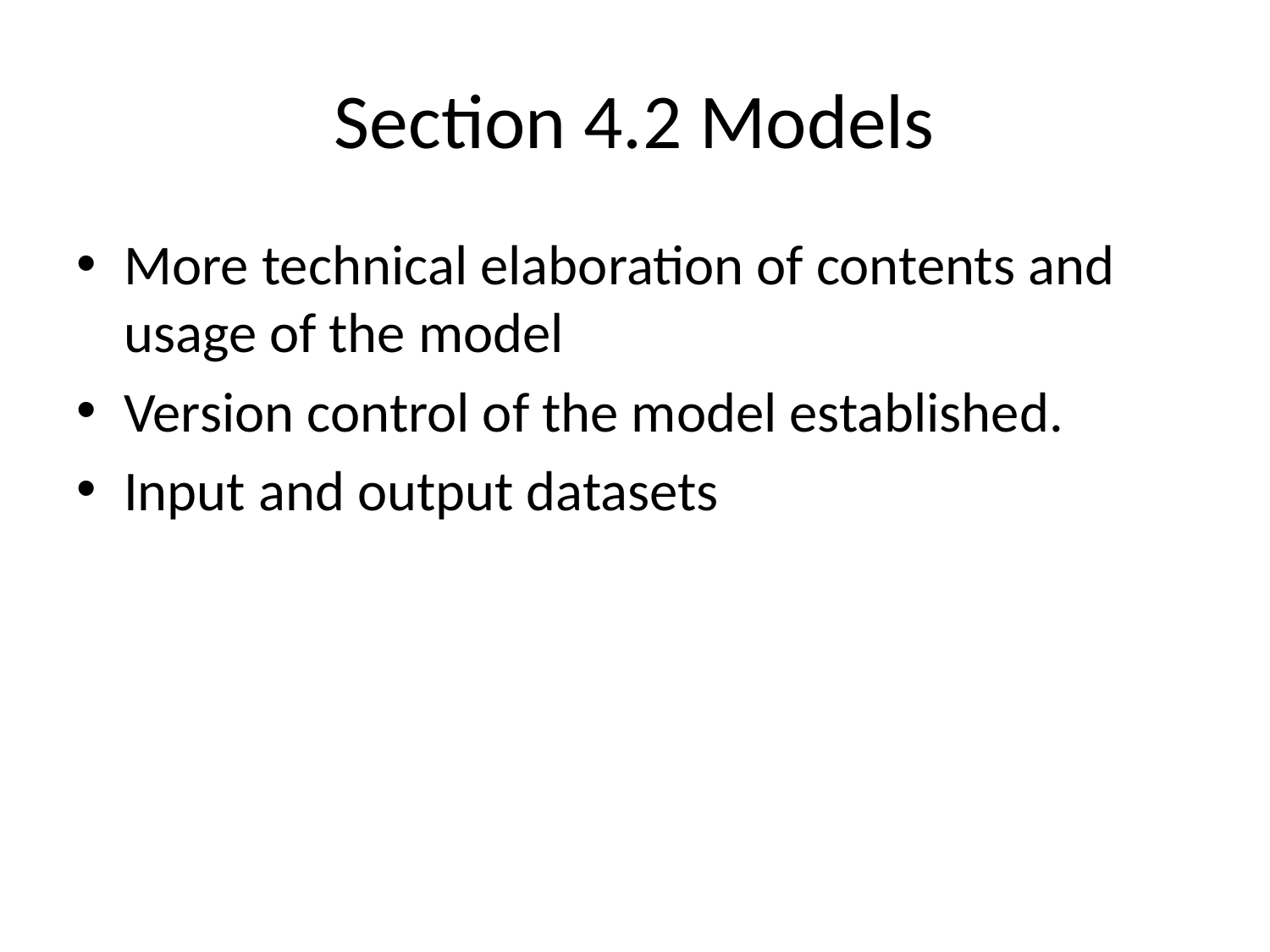

# Section 4.2 Models
More technical elaboration of contents and usage of the model
Version control of the model established.
Input and output datasets